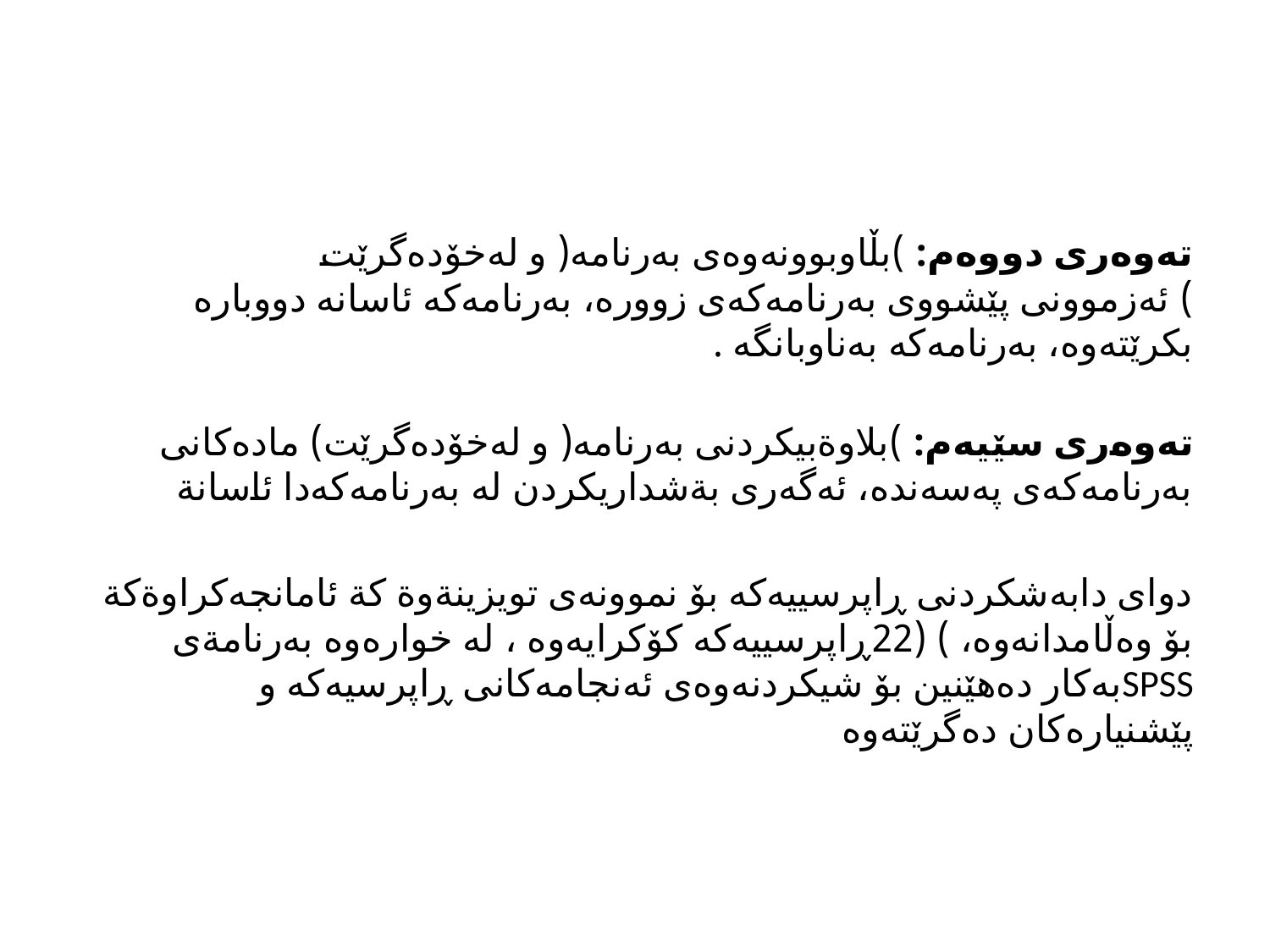

#
تەوەری دووەم: )بڵاوبوونەوەی بەرنامە( و لەخۆدەگرێت
) ئەزموونی پێشووی بەرنامەکەی زووره، بەرنامەکە ئاسانە دووبارە بکرێتەوە، بەرنامەکە بەناوبانگە .
تەوەری سێیەم: )بلاوةبیكردنى بەرنامە( و لەخۆدەگرێت) مادەکانی بەرنامەکەی پەسەندە، ئەگەری بةشداریكردن لە بەرنامەکەدا ئاسانة

دوای دابەشکردنی ڕاپرسییەکە بۆ نموونەى تویزینةوة كة ئامانجەکراوةكة بۆ وەڵامدانەوە، ) (22ڕاپرسییەکە کۆکرایەوە ، لە خوارەوە بەرنامةی SPSSبەکار دەهێنین بۆ شیکردنەوەی ئەنجامەکانی ڕاپرسیەکە و پێشنیارەکان دەگرێتەوە